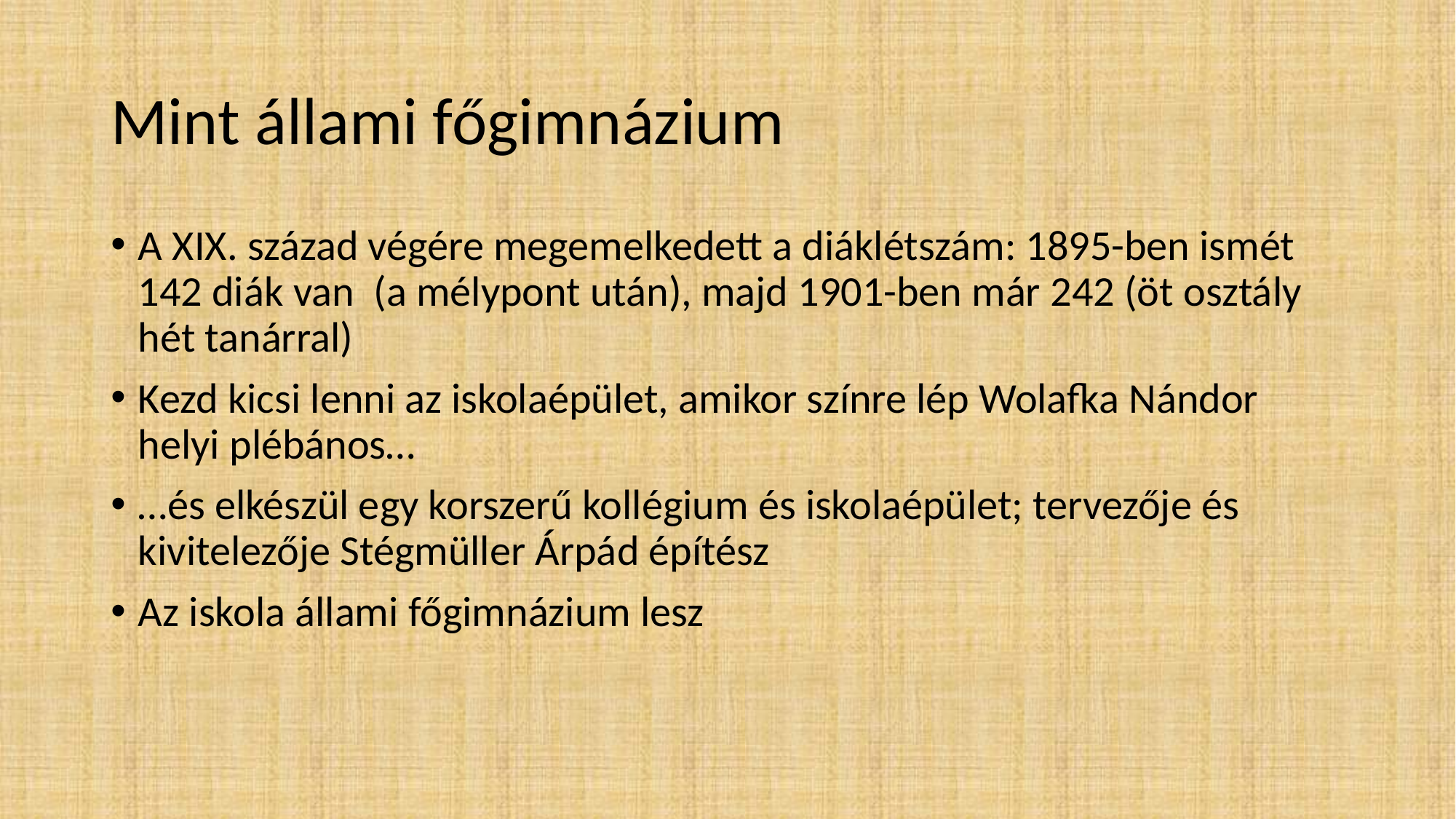

# Mint állami főgimnázium
A XIX. század végére megemelkedett a diáklétszám: 1895-ben ismét 142 diák van  (a mélypont után), majd 1901-ben már 242 (öt osztály hét tanárral)
Kezd kicsi lenni az iskolaépület, amikor színre lép Wolafka Nándor helyi plébános…
…és elkészül egy korszerű kollégium és iskolaépület; tervezője és kivitelezője Stégmüller Árpád építész
Az iskola állami főgimnázium lesz